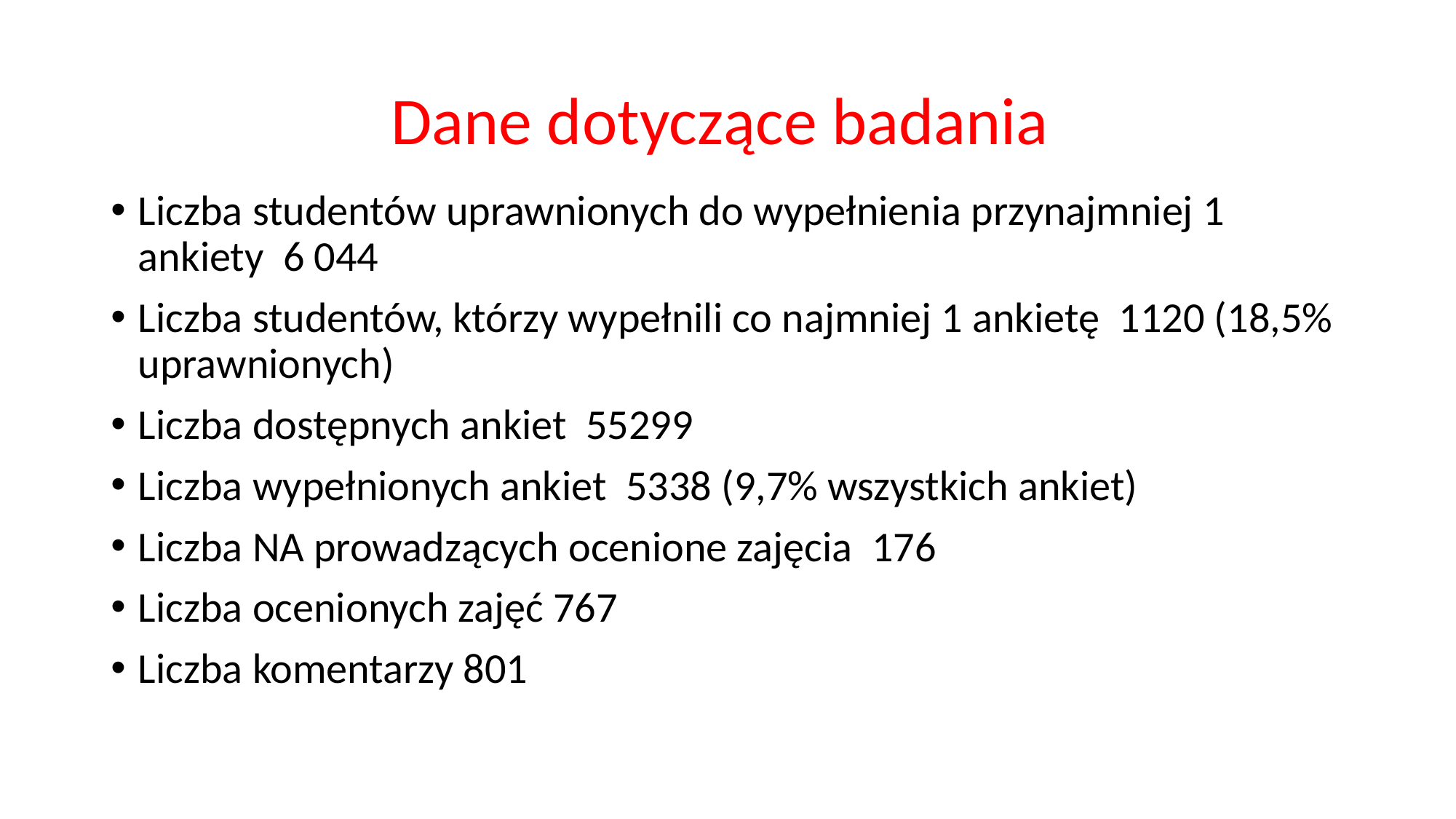

# Dane dotyczące badania
Liczba studentów uprawnionych do wypełnienia przynajmniej 1 ankiety  6 044
Liczba studentów, którzy wypełnili co najmniej 1 ankietę  1120 (18,5% uprawnionych)
Liczba dostępnych ankiet  55299
Liczba wypełnionych ankiet  5338 (9,7% wszystkich ankiet)
Liczba NA prowadzących ocenione zajęcia  176
Liczba ocenionych zajęć 767
Liczba komentarzy 801